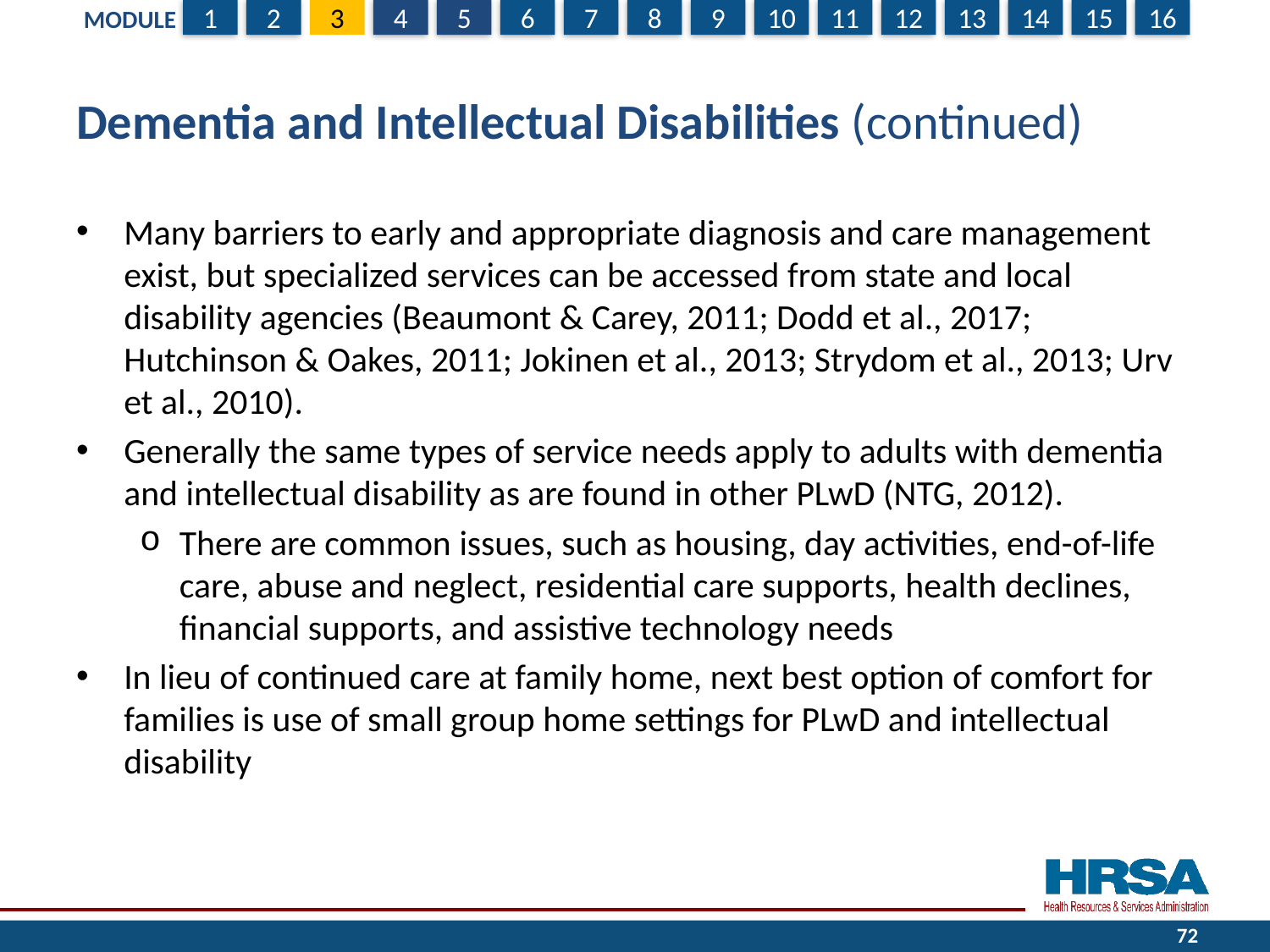

# Dementia and Intellectual Disabilities (continued)
Many barriers to early and appropriate diagnosis and care management exist, but specialized services can be accessed from state and local disability agencies (Beaumont & Carey, 2011; Dodd et al., 2017; Hutchinson & Oakes, 2011; Jokinen et al., 2013; Strydom et al., 2013; Urv et al., 2010).
Generally the same types of service needs apply to adults with dementia and intellectual disability as are found in other PLwD (NTG, 2012).
There are common issues, such as housing, day activities, end-of-life care, abuse and neglect, residential care supports, health declines, financial supports, and assistive technology needs
In lieu of continued care at family home, next best option of comfort for families is use of small group home settings for PLwD and intellectual disability